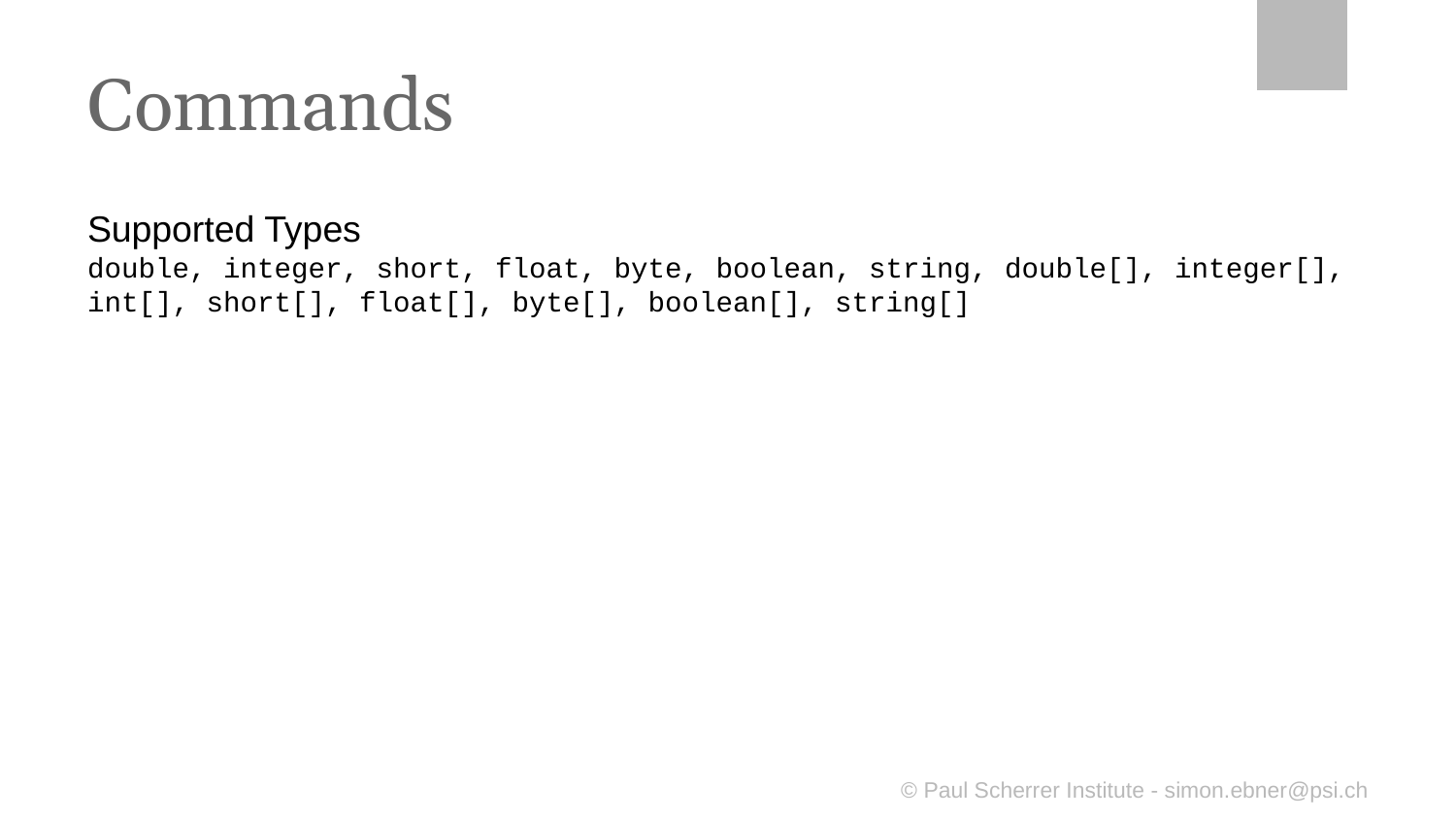

# Commands
Supported Types
double, integer, short, float, byte, boolean, string, double[], integer[], int[], short[], float[], byte[], boolean[], string[]